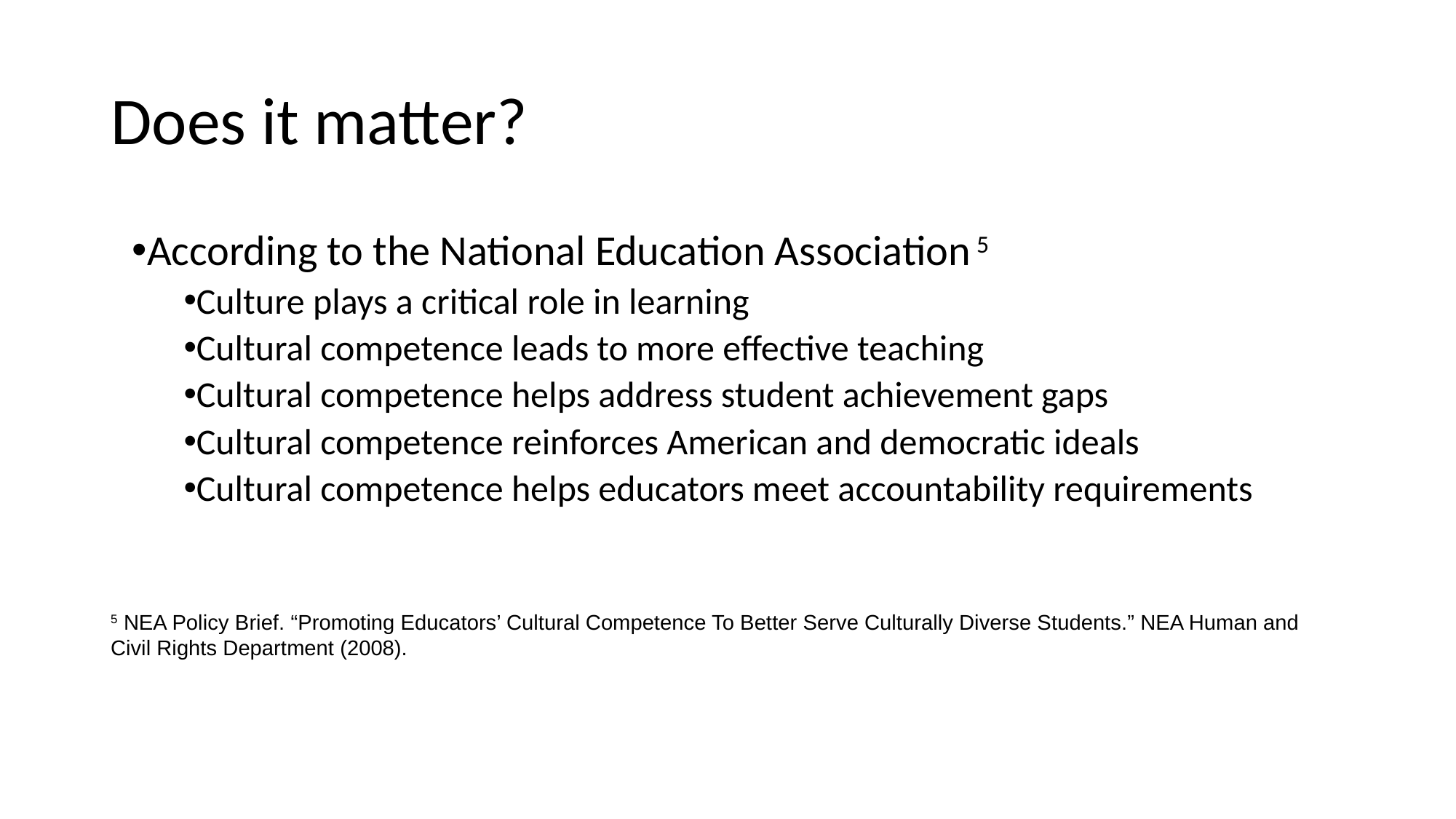

# Does it matter?
According to the National Education Association 5
Culture plays a critical role in learning
Cultural competence leads to more effective teaching
Cultural competence helps address student achievement gaps
Cultural competence reinforces American and democratic ideals
Cultural competence helps educators meet accountability requirements

5 NEA Policy Brief. “Promoting Educators’ Cultural Competence To Better Serve Culturally Diverse Students.” NEA Human and Civil Rights Department (2008).